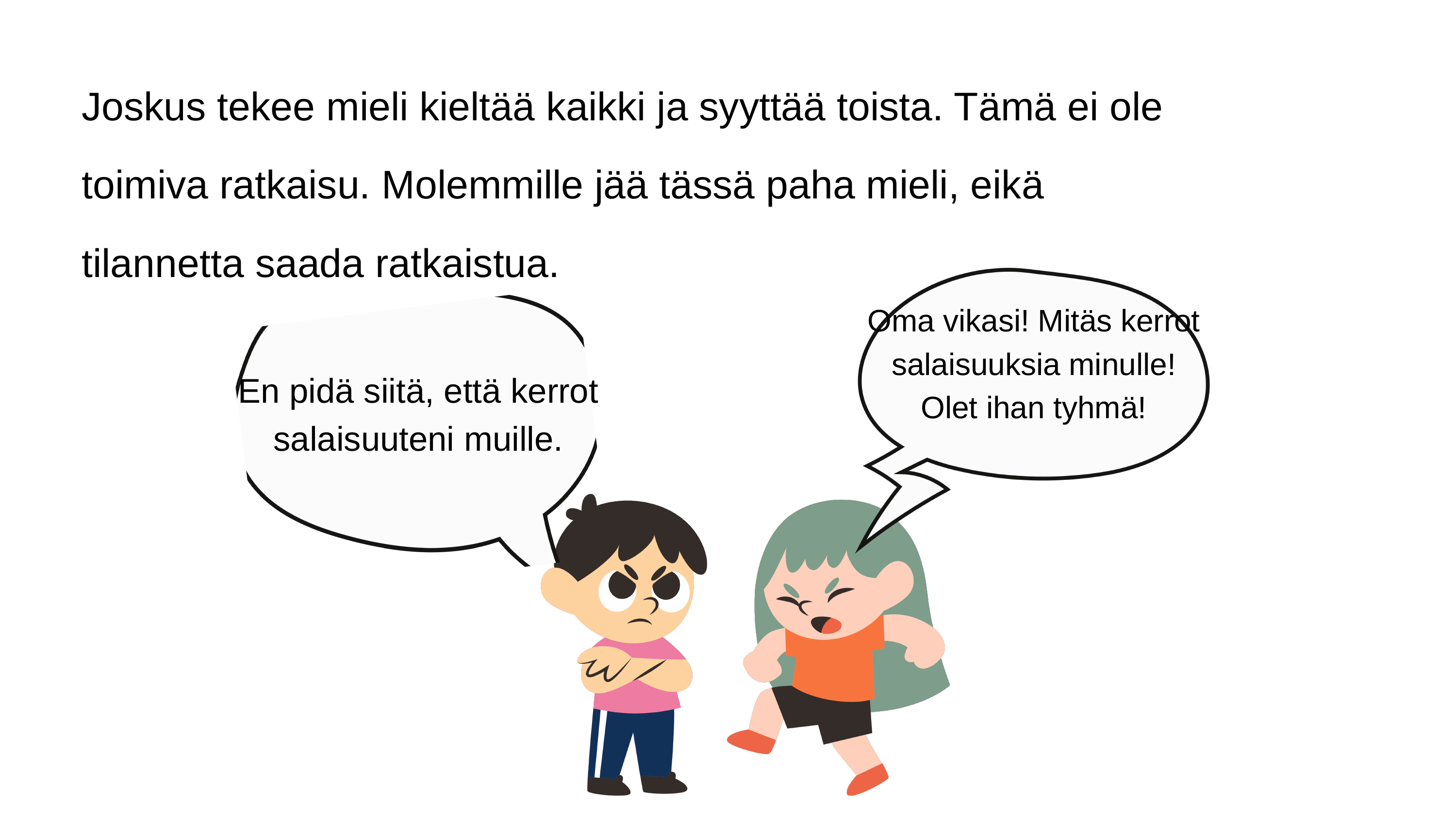

Huono tapa vastata syytökseen
Joskus tekee mieli kieltää kaikki ja syyttää toista. Tämä ei ole toimiva ratkaisu. Molemmille jää tässä paha mieli, eikä tilannetta saada ratkaistua.

Oma vikasi! Mitäs kerrot salaisuuksia minulle! Olet ihan tyhmä!

En pidä siitä, että kerrot salaisuuteni muille.